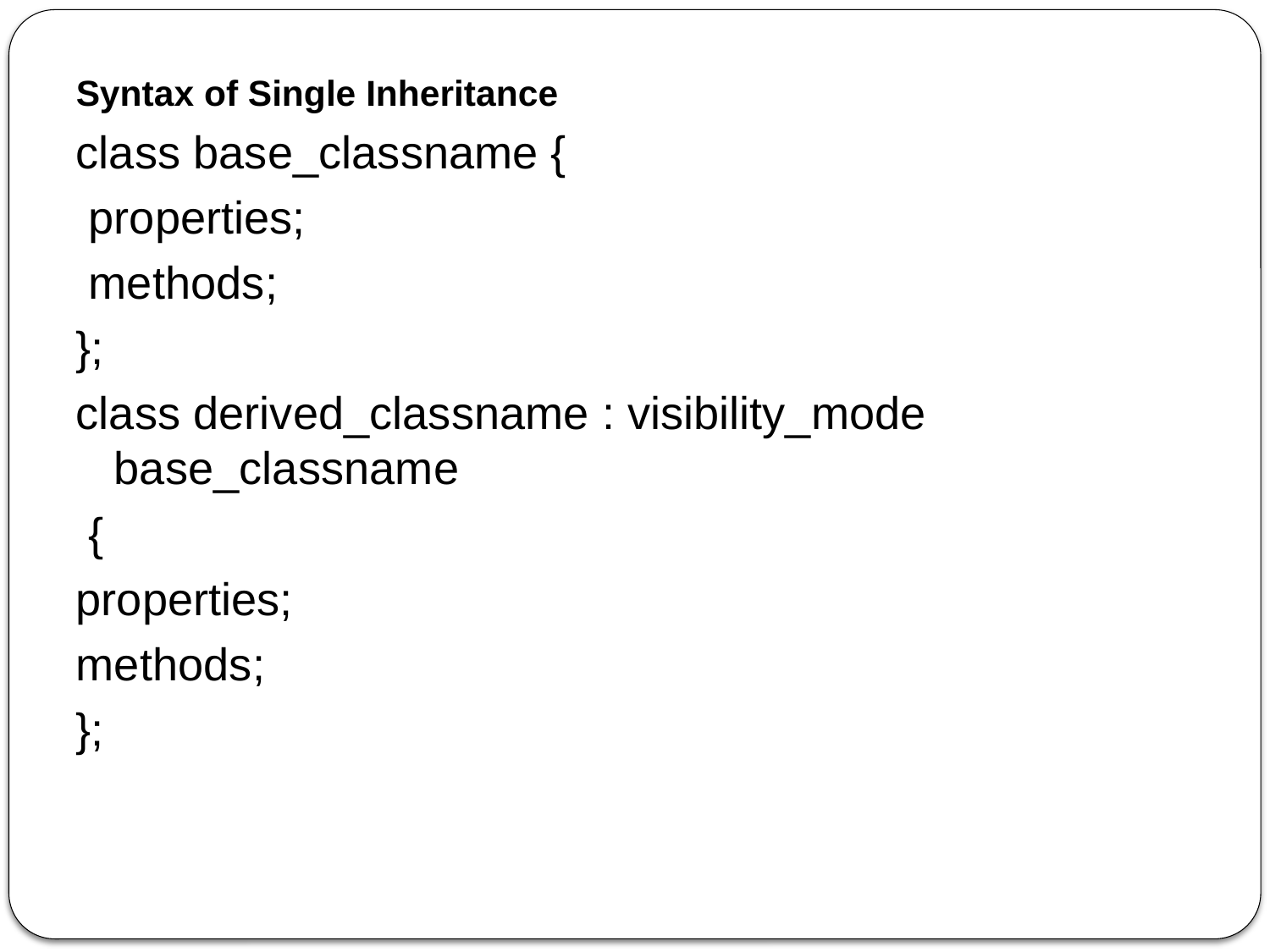

# Syntax of Single Inheritance
class base_classname {
 properties;
 methods;
};
class derived_classname : visibility_mode base_classname
 {
properties;
methods;
};